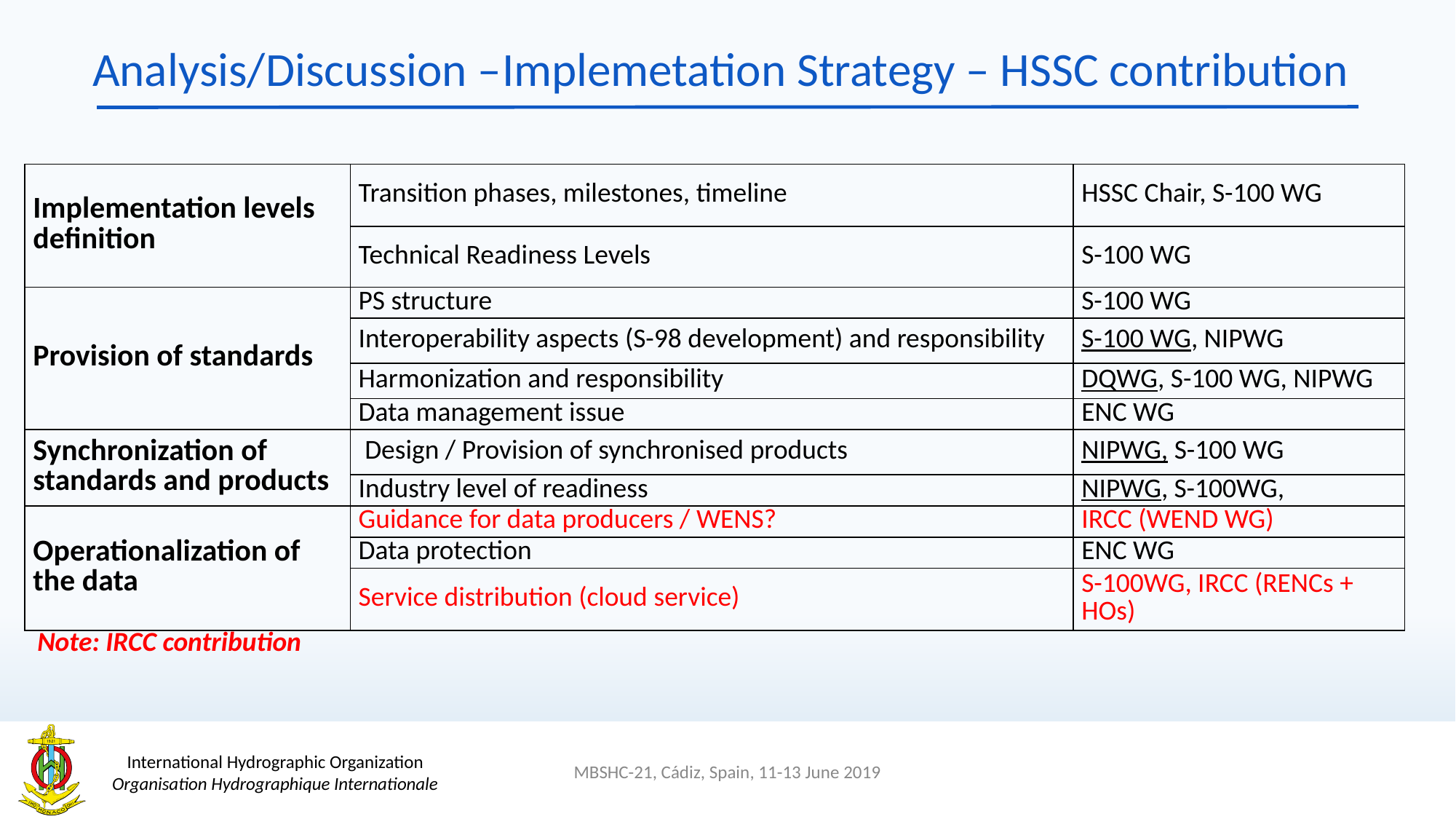

# Analysis/Discussion –Implemetation Strategy – HSSC contribution
| Implementation levels definition | Transition phases, milestones, timeline | HSSC Chair, S-100 WG |
| --- | --- | --- |
|  | Technical Readiness Levels | S-100 WG |
| Provision of standards | PS structure | S-100 WG |
|  | Interoperability aspects (S-98 development) and responsibility | S-100 WG, NIPWG |
|  | Harmonization and responsibility | DQWG, S-100 WG, NIPWG |
|  | Data management issue | ENC WG |
| Synchronization of standards and products | Design / Provision of synchronised products | NIPWG, S-100 WG |
|  | Industry level of readiness | NIPWG, S-100WG, |
| Operationalization of the data | Guidance for data producers / WENS? | IRCC (WEND WG) |
|  | Data protection | ENC WG |
|  | Service distribution (cloud service) | S-100WG, IRCC (RENCs + HOs) |
Note: IRCC contribution
MBSHC-21, Cádiz, Spain, 11-13 June 2019